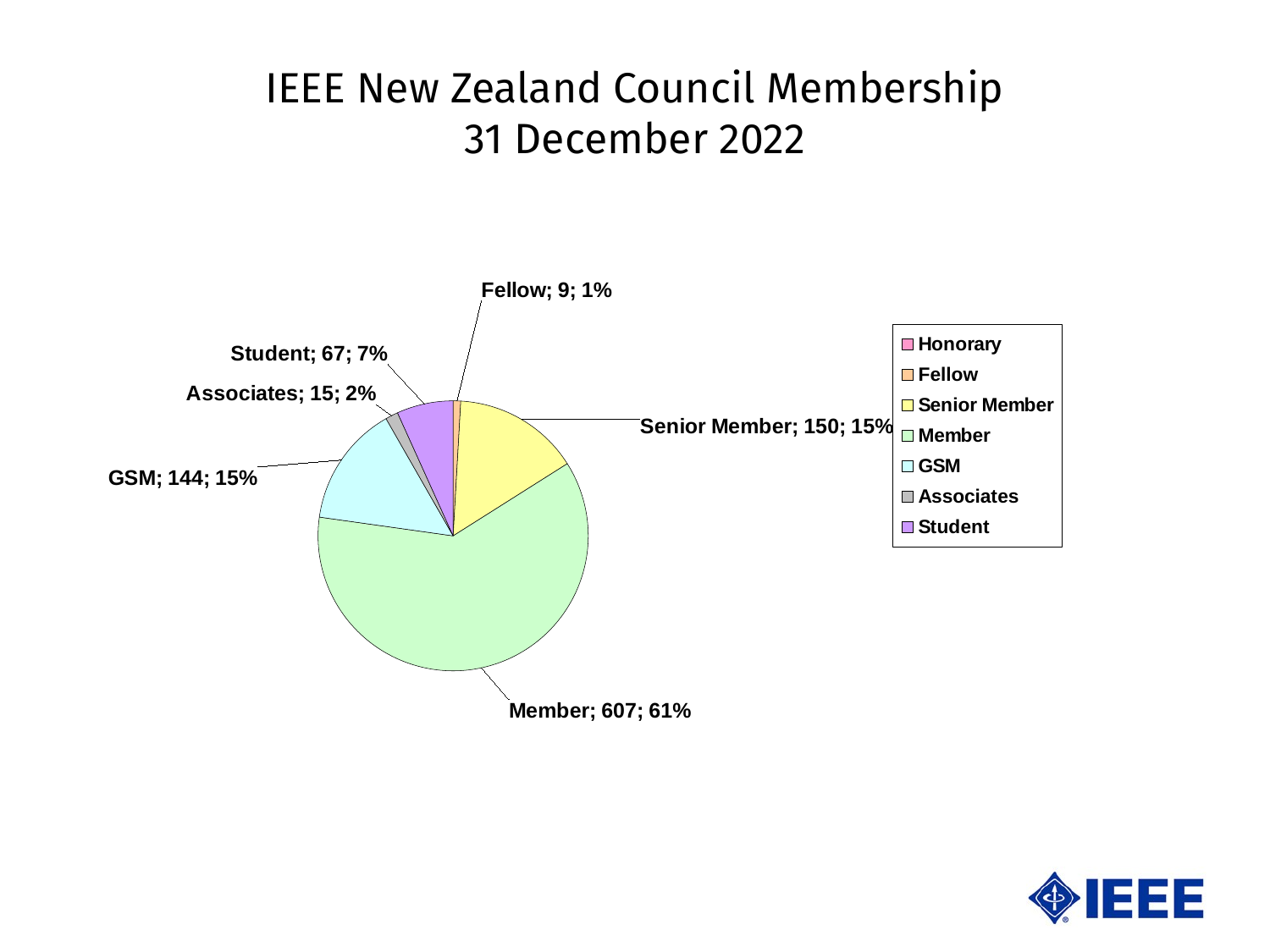

IEEE New Zealand Council Membership
31 December 2022

### Chart

| Category | NZ Council |  |
|---|---|---|
| Honorary | 0.0 | 0.0 |
| Fellow | 9.0 | 0.9072580645161291 |
| Senior Member | 150.0 | 15.120967741935484 |
| Member | 607.0 | 61.18951612903226 |
| GSM | 144.0 | 14.516129032258066 |
| Associates | 15.0 | 1.5120967741935485 |
| Student | 67.0 | 6.754032258064516 |